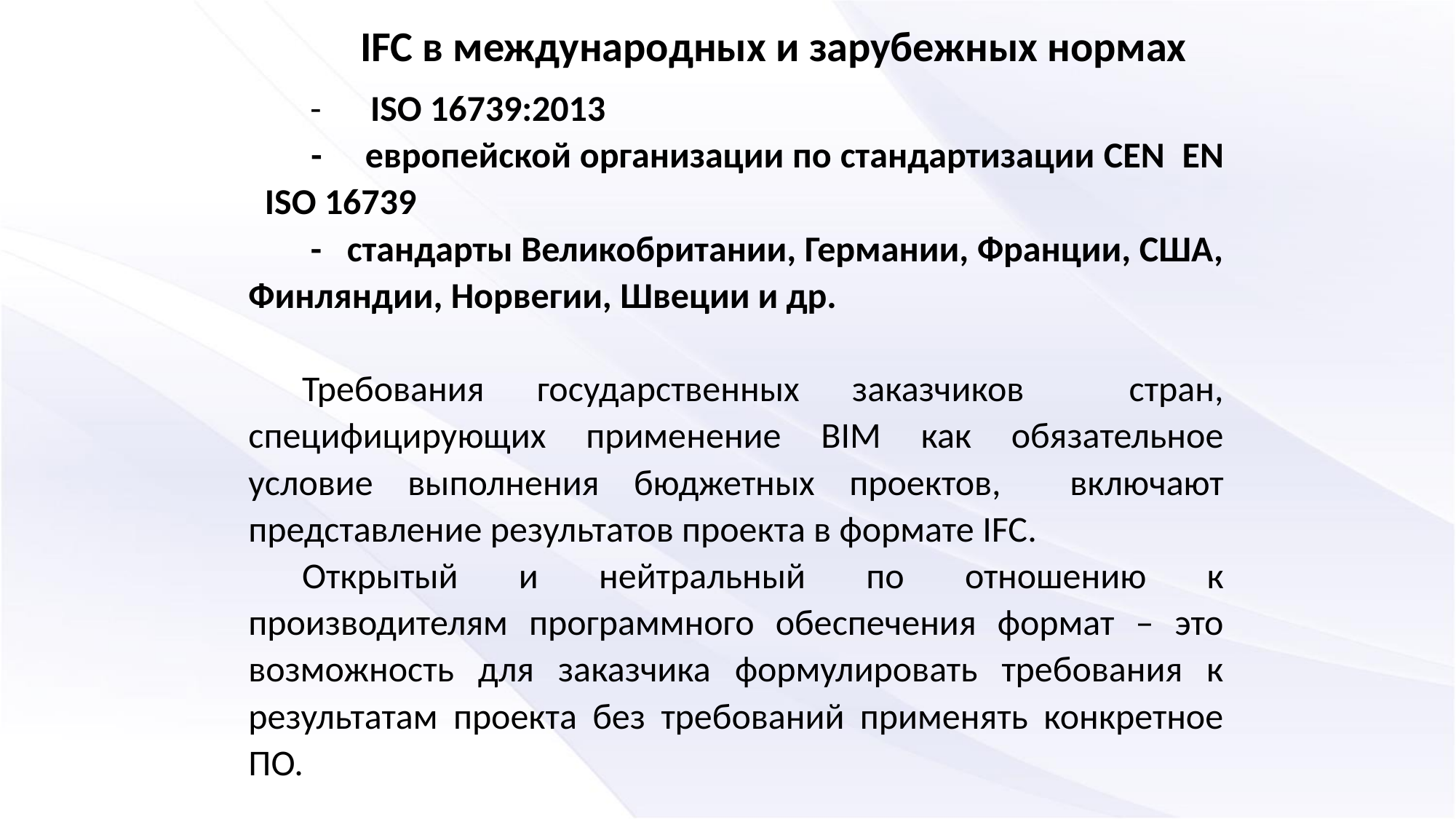

IFC в международных и зарубежных нормах
 -      ISO 16739:2013
 -     европейской организации по стандартизации CEN  EN   ISO 16739
 -   стандарты Великобритании, Германии, Франции, США, Финляндии, Норвегии, Швеции и др.

Требования государственных заказчиков  стран, специфицирующих применение BIM как обязательное условие выполнения бюджетных проектов,  включают представление результатов проекта в формате IFC.
Открытый и нейтральный по отношению к производителям программного обеспечения формат – это возможность для заказчика формулировать требования к результатам проекта без требований применять конкретное ПО.